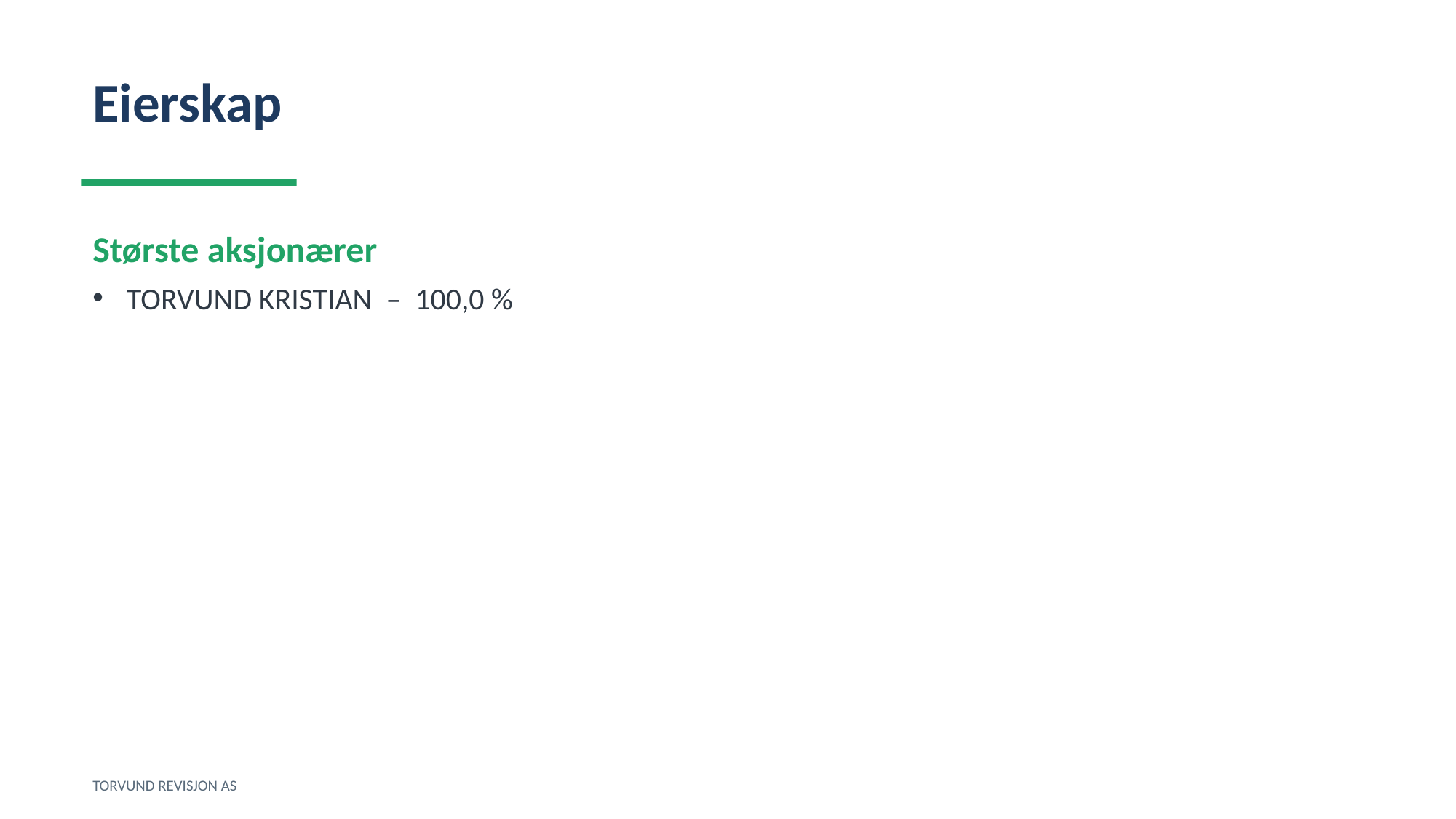

Eierskap

Største aksjonærer
TORVUND KRISTIAN  –  100,0 %
TORVUND REVISJON AS